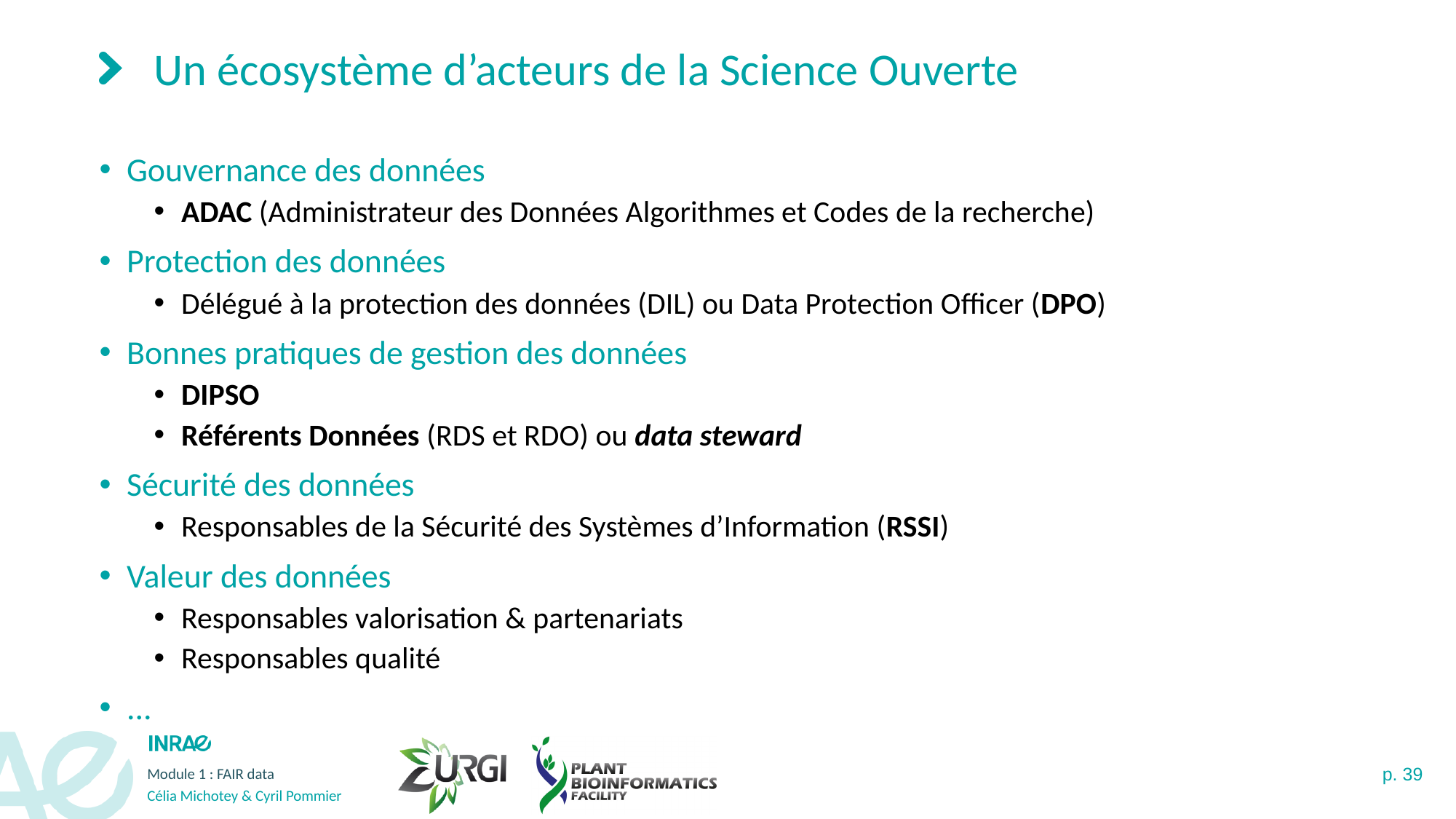

# Un écosystème d’acteurs de la Science Ouverte
Gouvernance des données
ADAC (Administrateur des Données Algorithmes et Codes de la recherche)
Protection des données
Délégué à la protection des données (DIL) ou Data Protection Officer (DPO)
Bonnes pratiques de gestion des données
DIPSO
Référents Données (RDS et RDO) ou data steward
Sécurité des données
Responsables de la Sécurité des Systèmes d’Information (RSSI)
Valeur des données
Responsables valorisation & partenariats
Responsables qualité
...